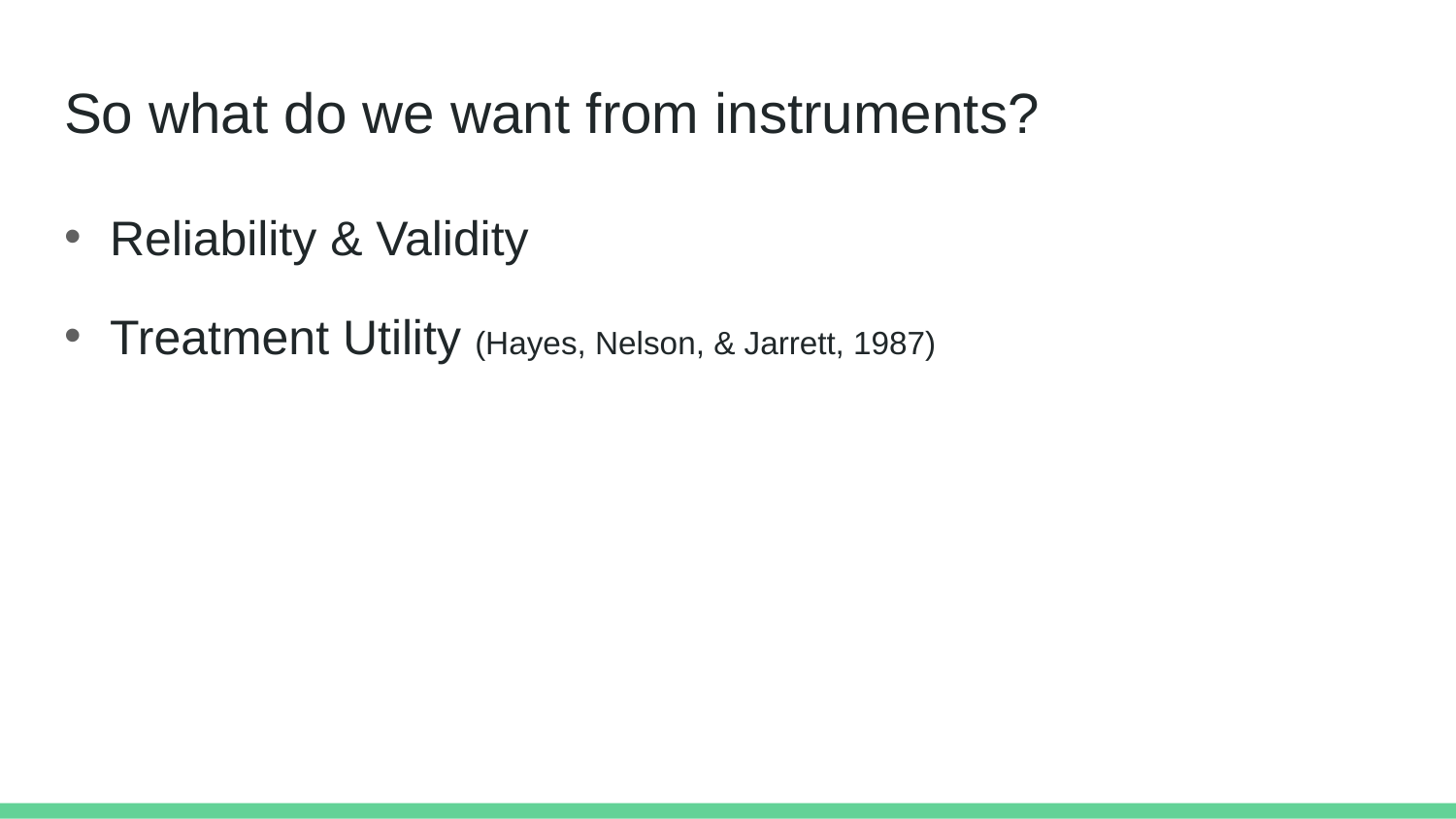

# So what do we want from instruments?
Reliability & Validity
Treatment Utility (Hayes, Nelson, & Jarrett, 1987)